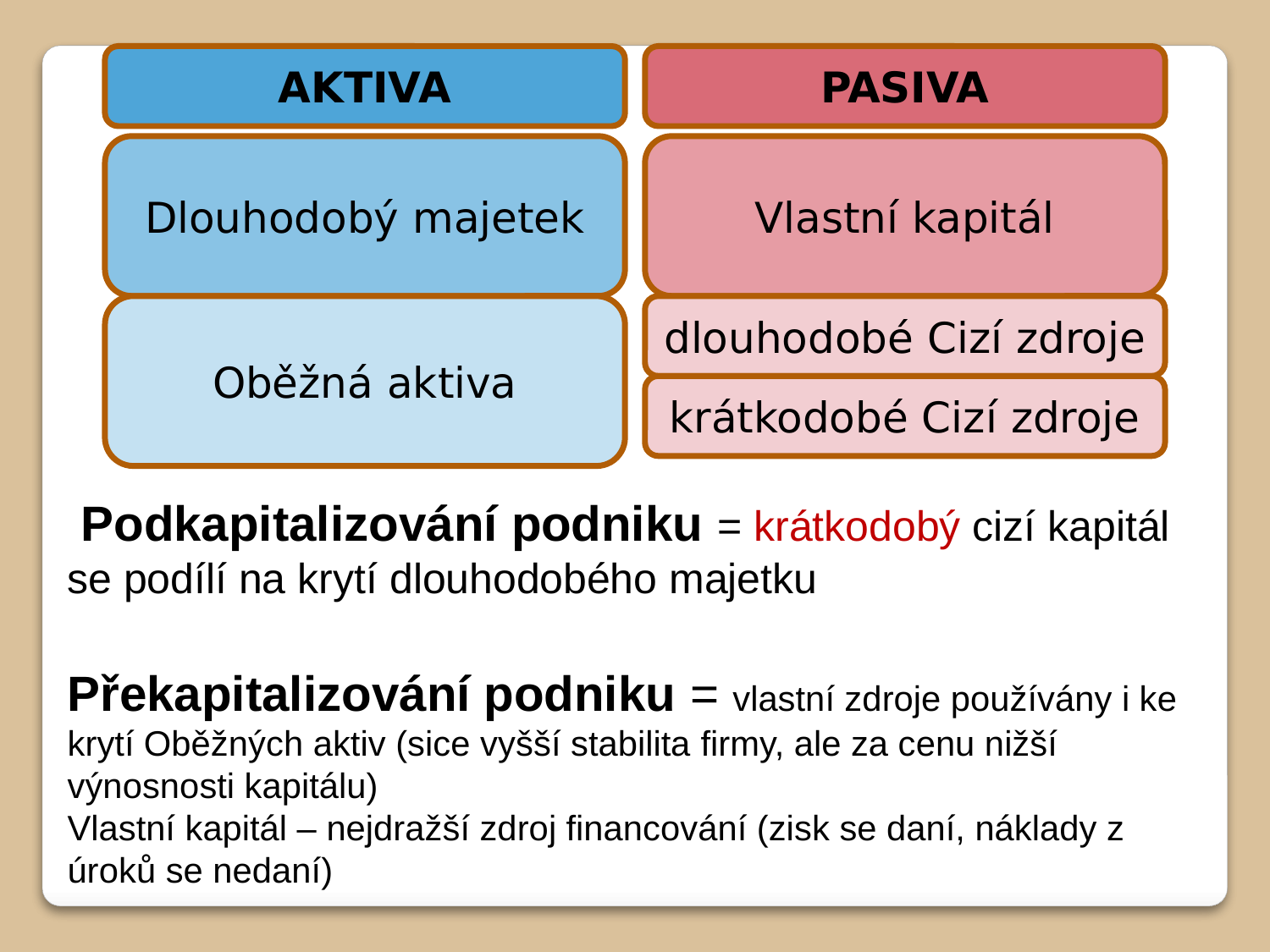

AKTIVA
PASIVA
Dlouhodobý majetek
Vlastní kapitál
Oběžná aktiva
dlouhodobé Cizí zdroje
krátkodobé Cizí zdroje
 Podkapitalizování podniku = krátkodobý cizí kapitál se podílí na krytí dlouhodobého majetku

Překapitalizování podniku = vlastní zdroje používány i ke krytí Oběžných aktiv (sice vyšší stabilita firmy, ale za cenu nižší výnosnosti kapitálu)
Vlastní kapitál – nejdražší zdroj financování (zisk se daní, náklady z úroků se nedaní)